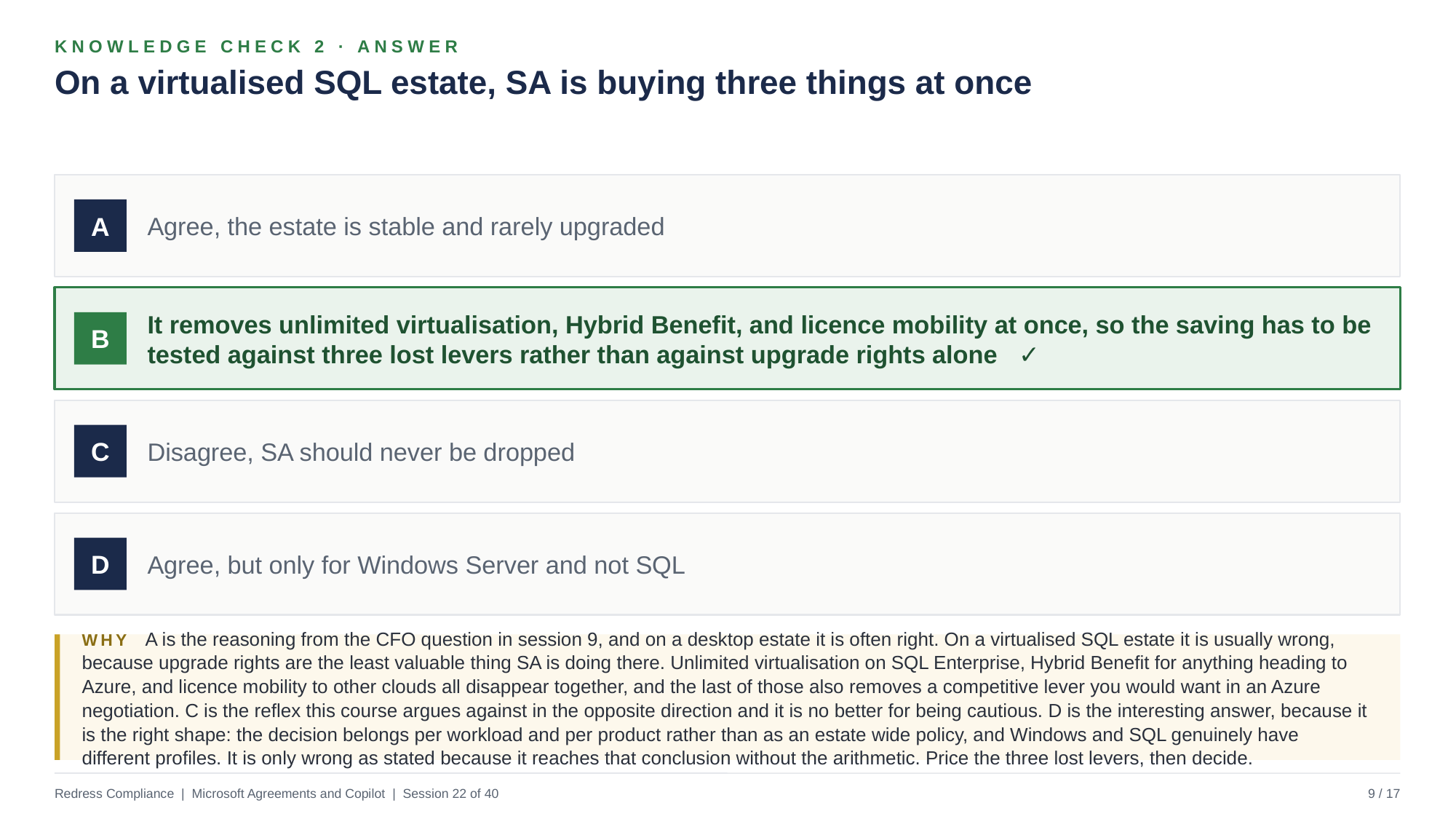

KNOWLEDGE CHECK 2 · ANSWER
On a virtualised SQL estate, SA is buying three things at once

Agree, the estate is stable and rarely upgraded

A

It removes unlimited virtualisation, Hybrid Benefit, and licence mobility at once, so the saving has to be tested against three lost levers rather than against upgrade rights alone   ✓

B

Disagree, SA should never be dropped

C

Agree, but only for Windows Server and not SQL

D

WHY  A is the reasoning from the CFO question in session 9, and on a desktop estate it is often right. On a virtualised SQL estate it is usually wrong, because upgrade rights are the least valuable thing SA is doing there. Unlimited virtualisation on SQL Enterprise, Hybrid Benefit for anything heading to Azure, and licence mobility to other clouds all disappear together, and the last of those also removes a competitive lever you would want in an Azure negotiation. C is the reflex this course argues against in the opposite direction and it is no better for being cautious. D is the interesting answer, because it is the right shape: the decision belongs per workload and per product rather than as an estate wide policy, and Windows and SQL genuinely have different profiles. It is only wrong as stated because it reaches that conclusion without the arithmetic. Price the three lost levers, then decide.

Redress Compliance  |  Microsoft Agreements and Copilot  |  Session 22 of 40
9 / 17